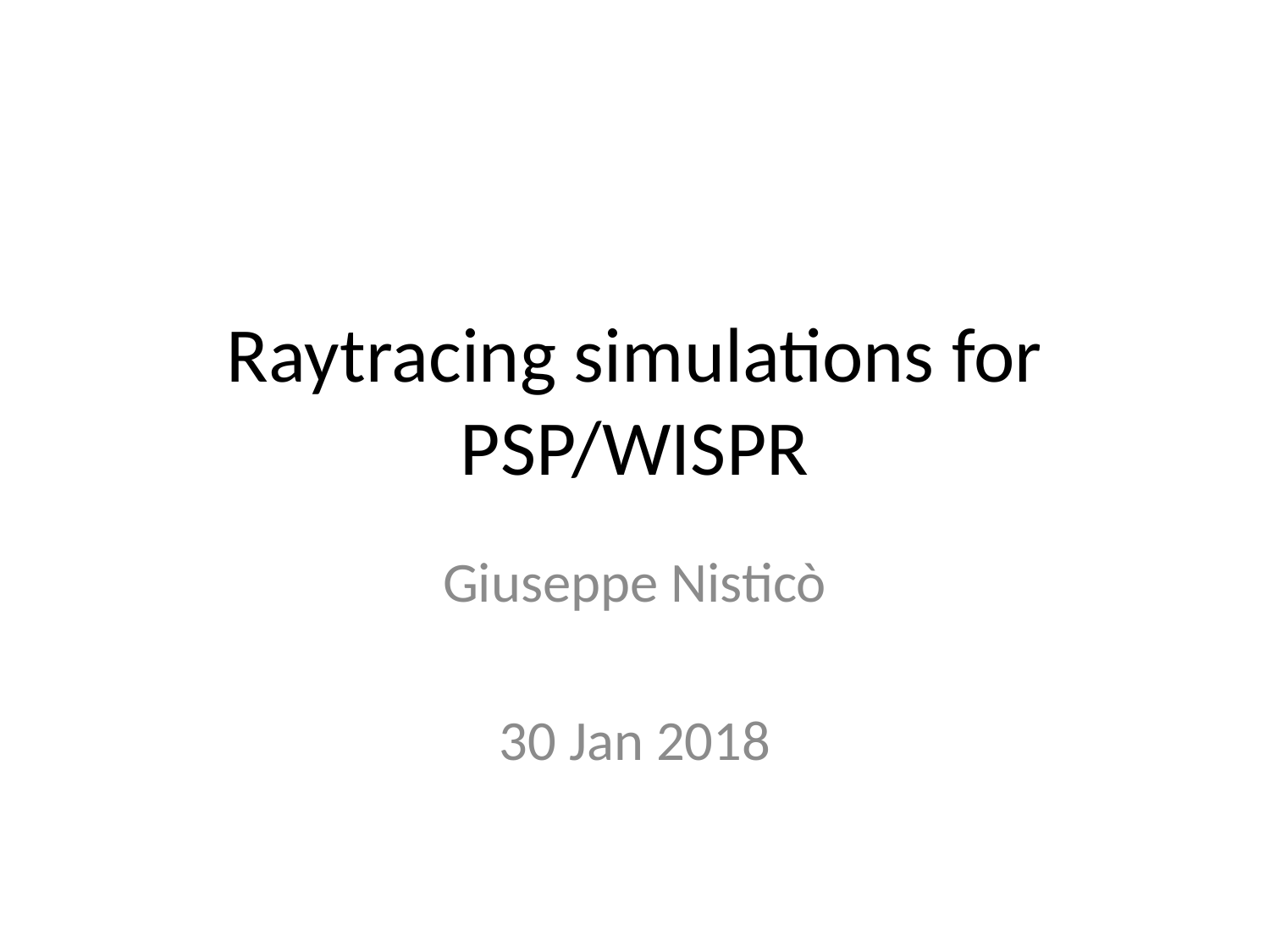

# Raytracing simulations for PSP/WISPR
Giuseppe Nisticò

30 Jan 2018